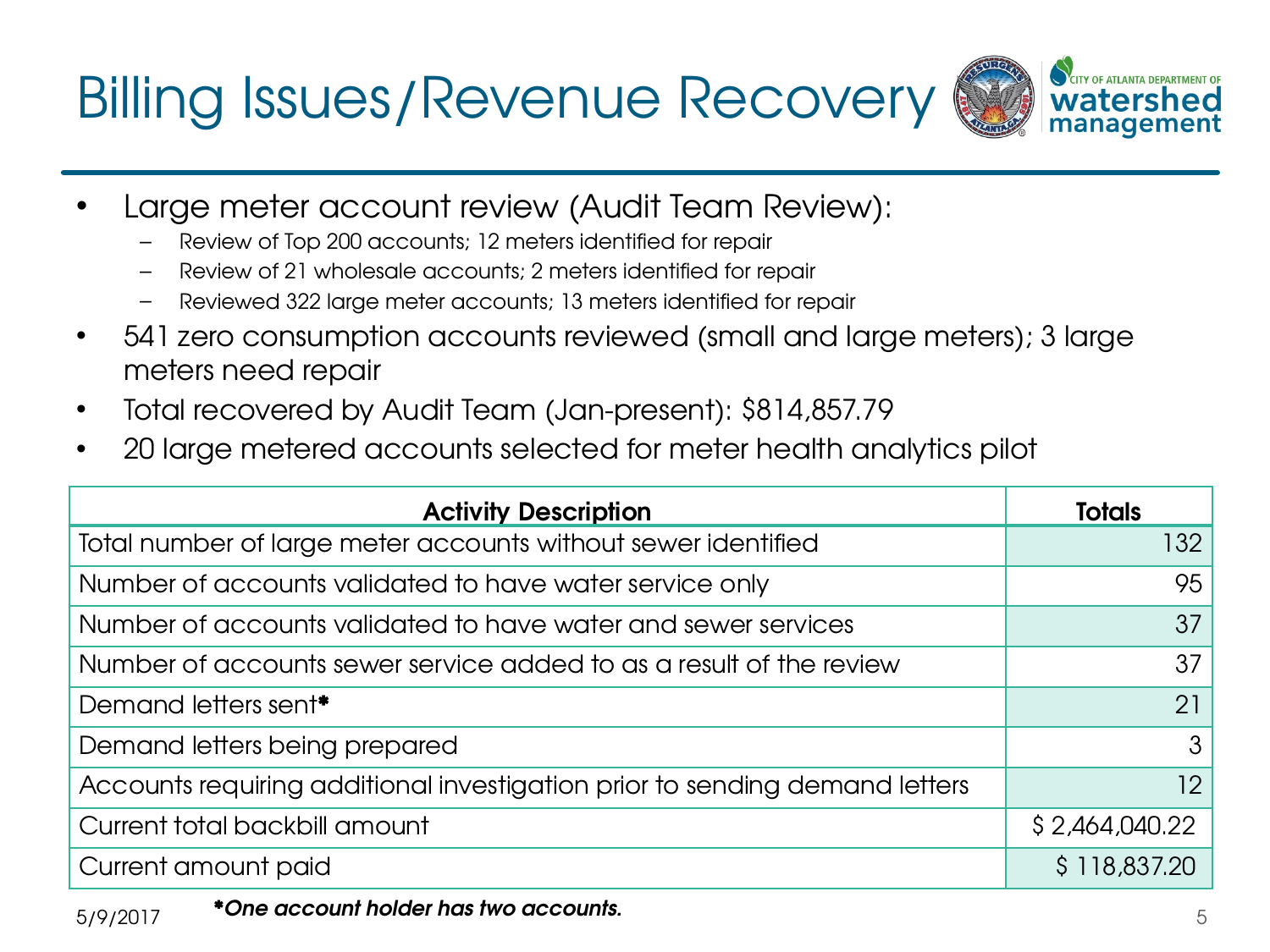

# Billing Issues/Revenue Recovery
Large meter account review (Audit Team Review):
Review of Top 200 accounts; 12 meters identified for repair
Review of 21 wholesale accounts; 2 meters identified for repair
Reviewed 322 large meter accounts; 13 meters identified for repair
541 zero consumption accounts reviewed (small and large meters); 3 large meters need repair
Total recovered by Audit Team (Jan-present): $814,857.79
20 large metered accounts selected for meter health analytics pilot
| Activity Description | Totals |
| --- | --- |
| Total number of large meter accounts without sewer identified | 132 |
| Number of accounts validated to have water service only | 95 |
| Number of accounts validated to have water and sewer services | 37 |
| Number of accounts sewer service added to as a result of the review | 37 |
| Demand letters sent\* | 21 |
| Demand letters being prepared | 3 |
| Accounts requiring additional investigation prior to sending demand letters | 12 |
| Current total backbill amount | $ 2,464,040.22 |
| Current amount paid | $ 118,837.20 |
*One account holder has two accounts.